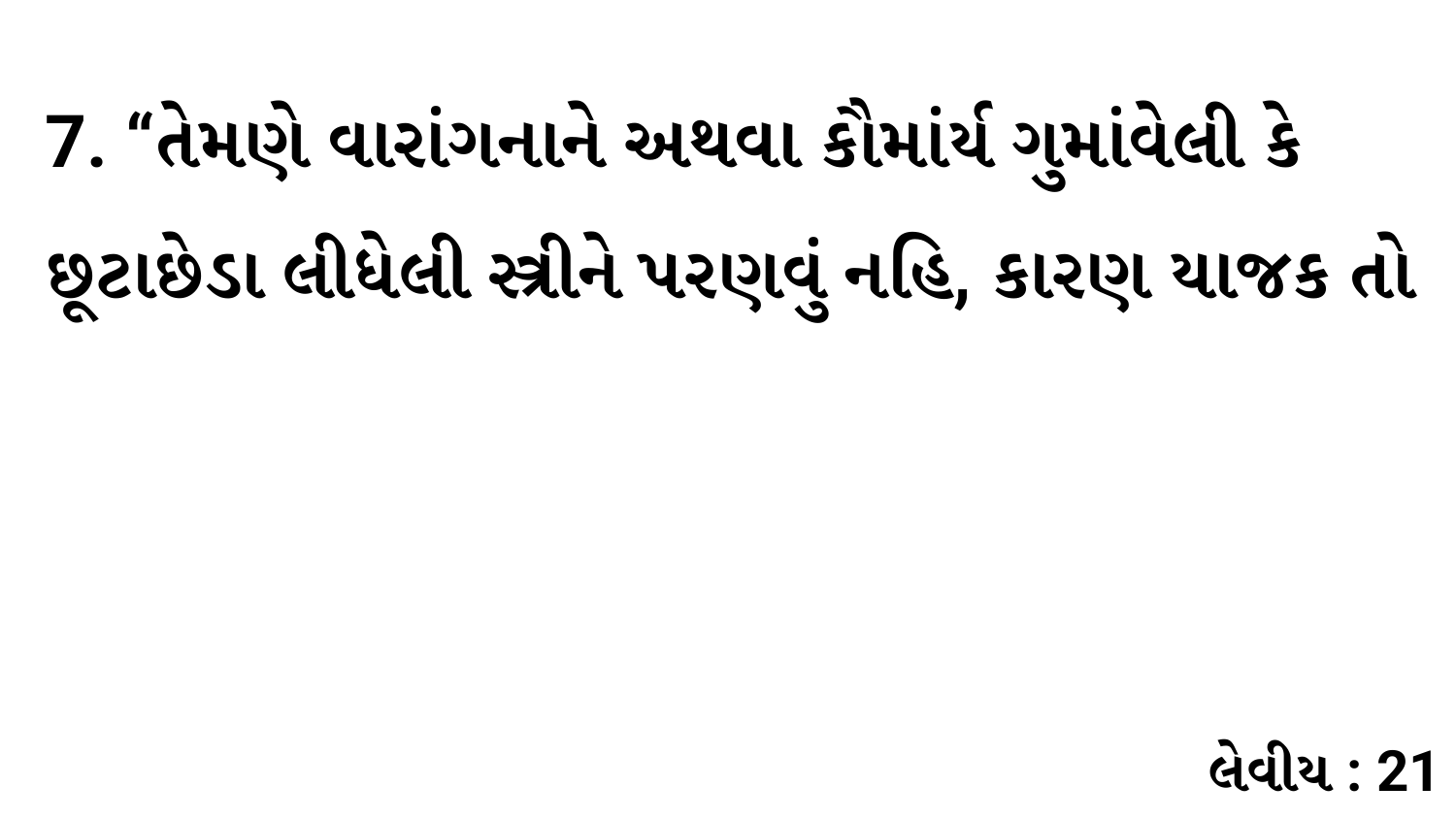

7. “તેમણે વારાંગનાને અથવા કૌમાંર્ય ગુમાંવેલી કે છૂટાછેડા લીધેલી સ્ત્રીને પરણવું નહિ, કારણ યાજક તો
લેવીય : 21